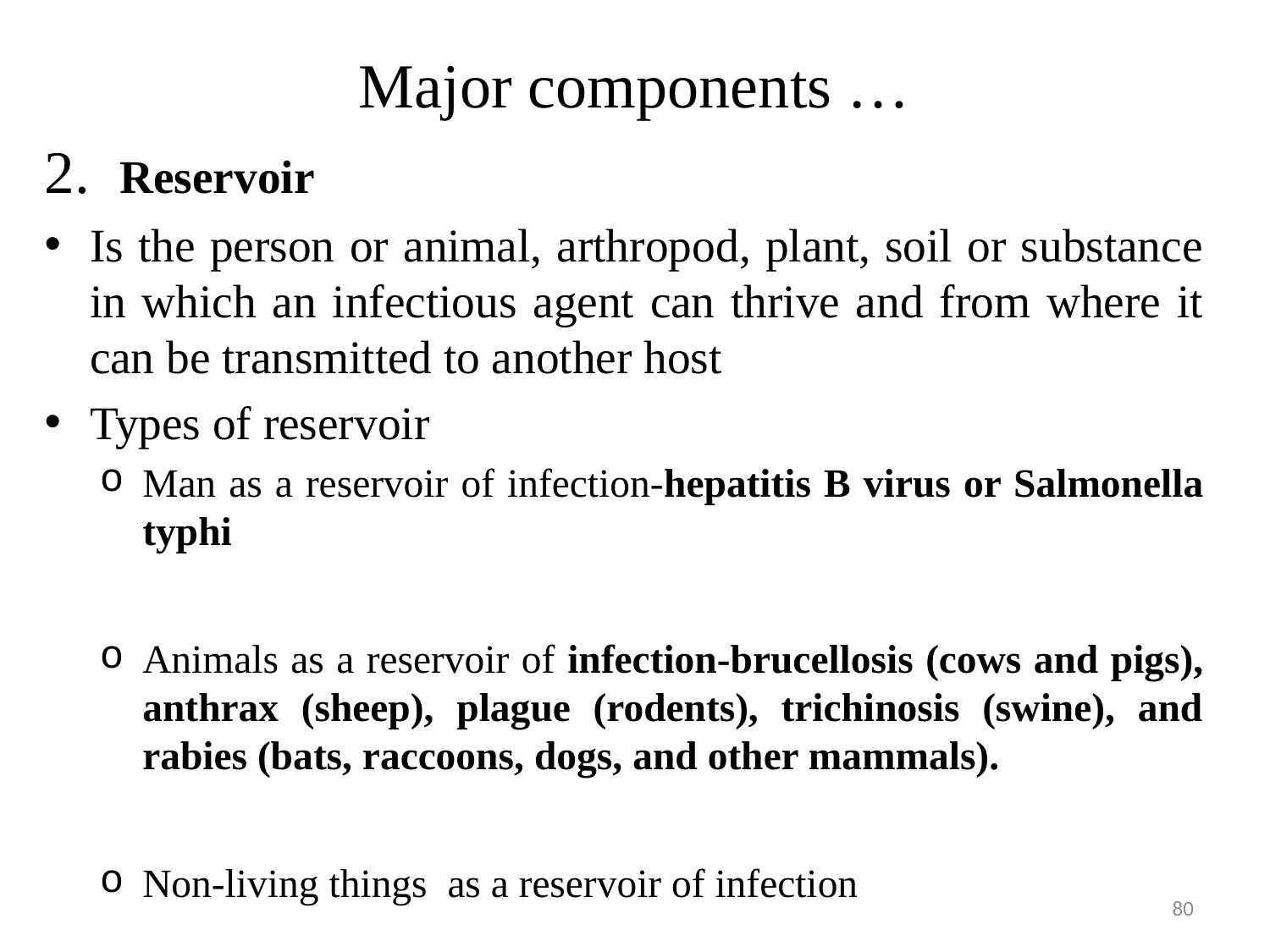

# Major components …
2.  Reservoir
Is the person or animal, arthropod, plant, soil or substance in which an infectious agent can thrive and from where it can be transmitted to another host
Types of reservoir
Man as a reservoir of infection-hepatitis B virus or Salmonella typhi

Animals as a reservoir of infection-brucellosis (cows and pigs), anthrax (sheep), plague (rodents), trichinosis (swine), and rabies (bats, raccoons, dogs, and other mammals).

Non-living things  as a reservoir of infection
80